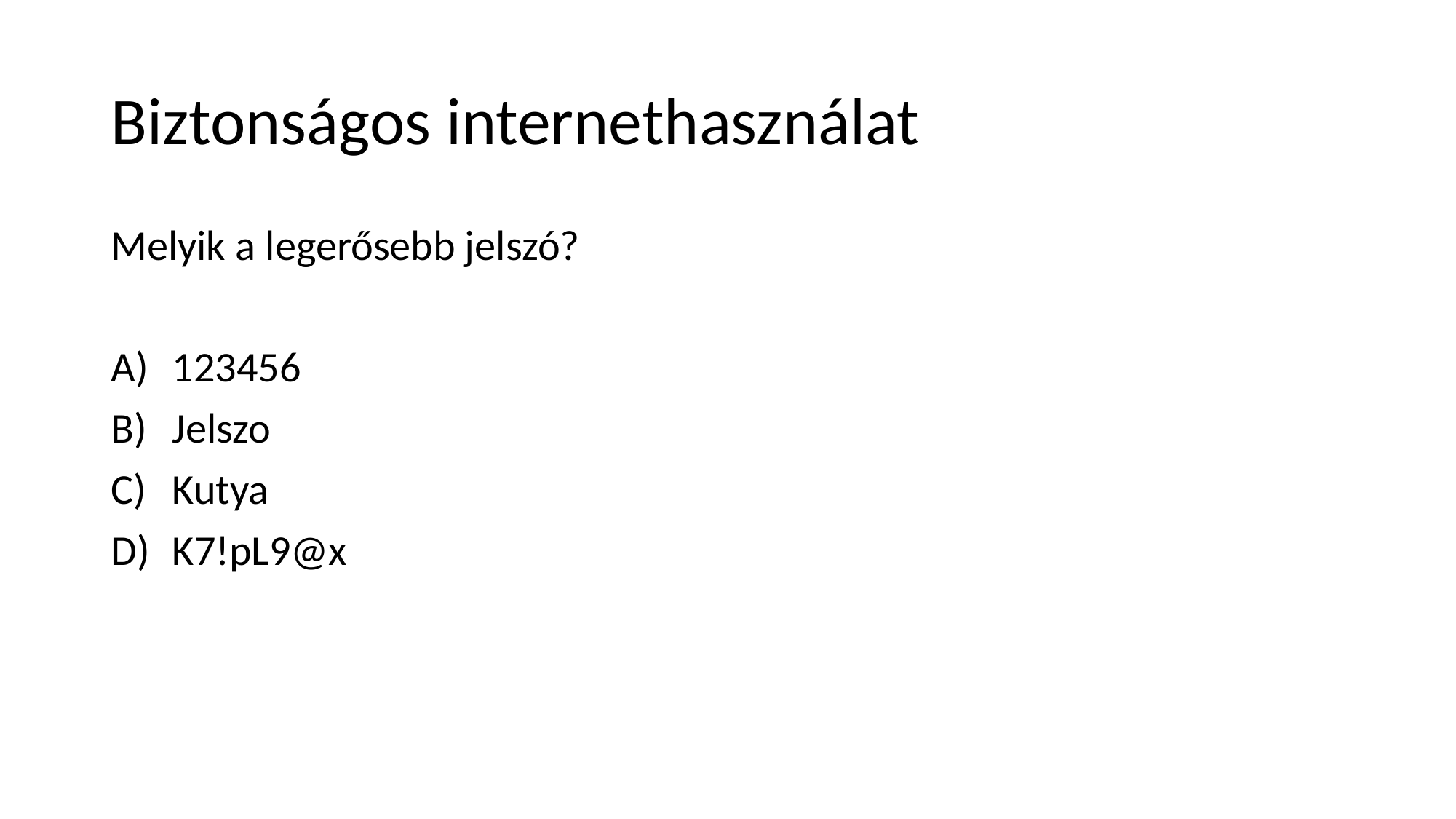

# Biztonságos internethasználat
Melyik a legerősebb jelszó?

123456
Jelszo
Kutya
K7!pL9@x